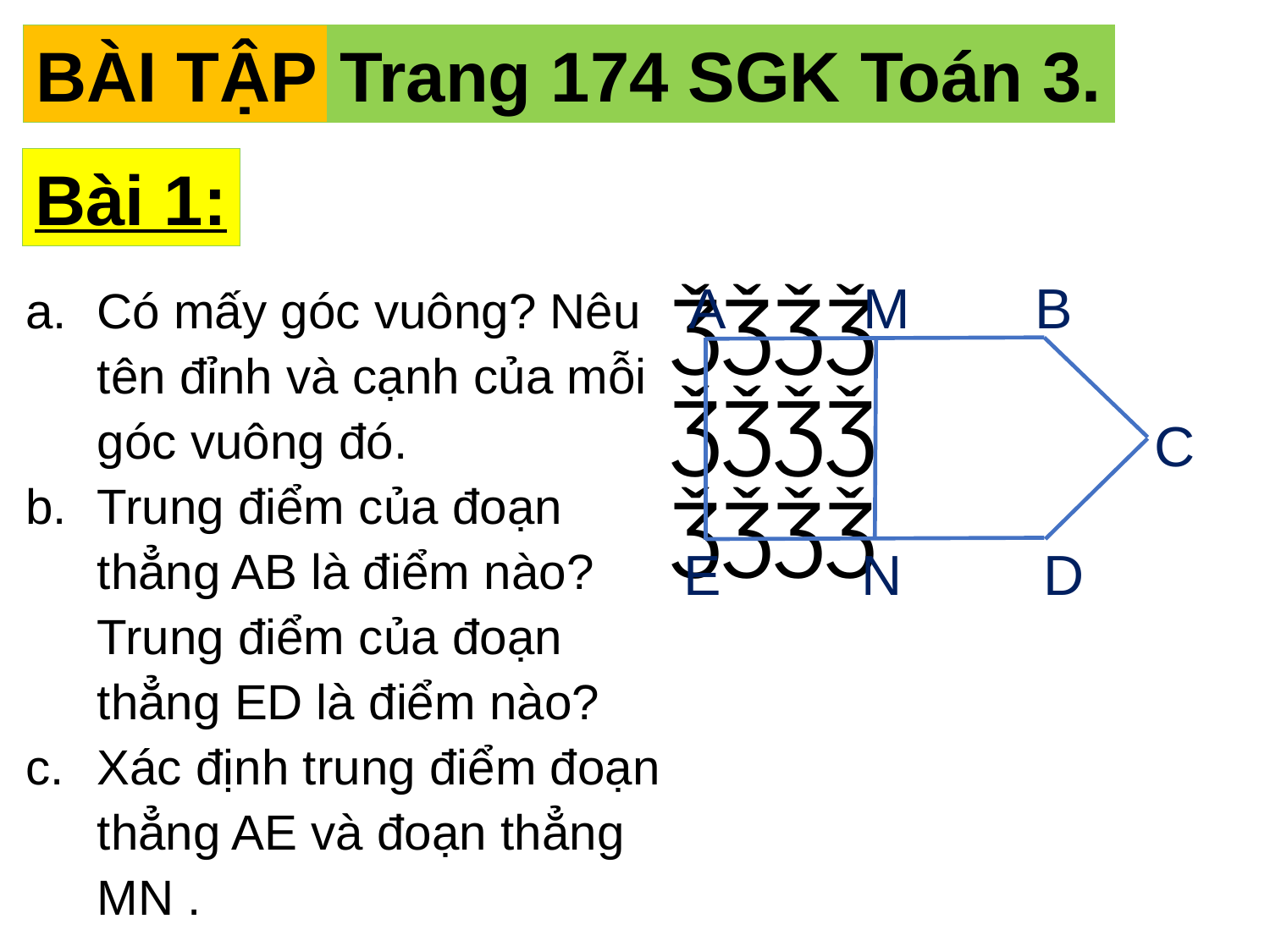

BÀI TẬP
Trang 174 SGK Toán 3.
Bài 1:
A         M        B
ǮǮǮǮ
ǮǮǮǮ
ǮǮǮǮ
C
E         N         D
Có mấy góc vuông? Nêu tên đỉnh và cạnh của mỗi góc vuông đó.
Trung điểm của đoạn thẳng AB là điểm nào? Trung điểm của đoạn thẳng ED là điểm nào?
Xác định trung điểm đoạn thẳng AE và đoạn thẳng MN .